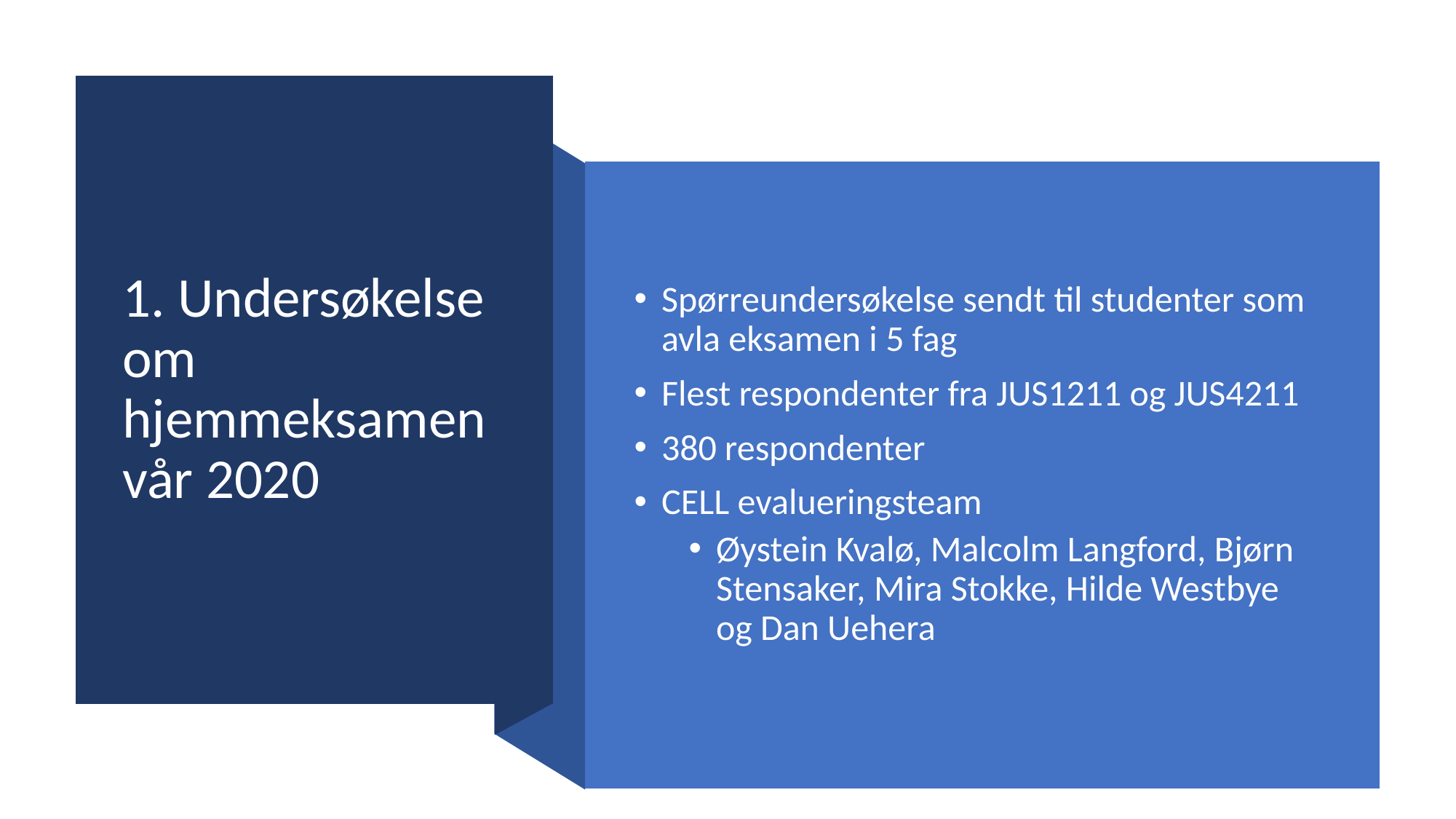

# 1. Undersøkelse om hjemmeksamen vår 2020

Spørreundersøkelse sendt til studenter som avla eksamen i 5 fag
Flest respondenter fra JUS1211 og JUS4211
380 respondenter
CELL evalueringsteam
Øystein Kvalø, Malcolm Langford, Bjørn Stensaker, Mira Stokke, Hilde Westbye og Dan Uehera